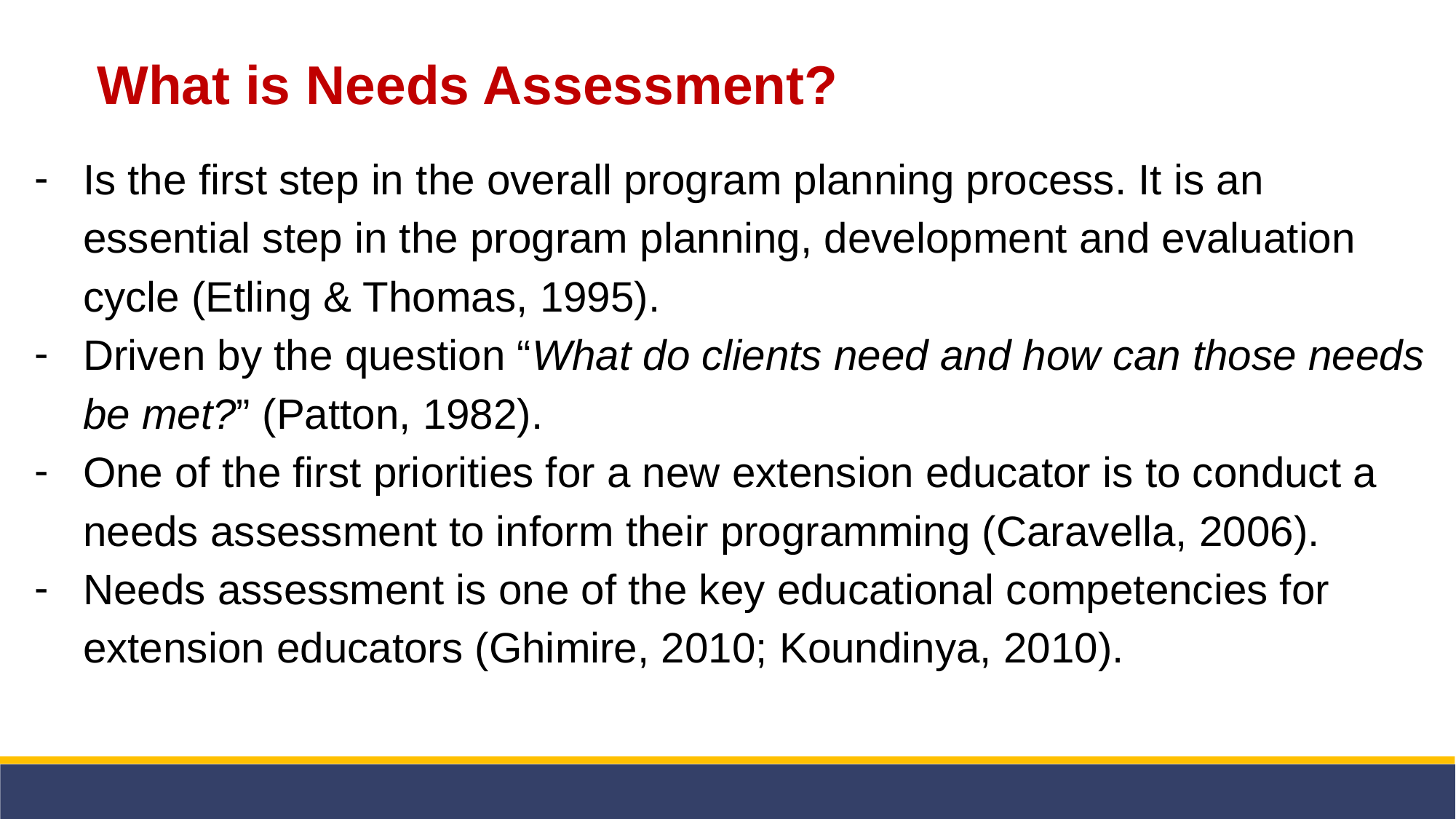

What is Needs Assessment?
Is the first step in the overall program planning process. It is an essential step in the program planning, development and evaluation cycle (Etling & Thomas, 1995).
Driven by the question “What do clients need and how can those needs be met?” (Patton, 1982).
One of the first priorities for a new extension educator is to conduct a needs assessment to inform their programming (Caravella, 2006).
Needs assessment is one of the key educational competencies for extension educators (Ghimire, 2010; Koundinya, 2010).